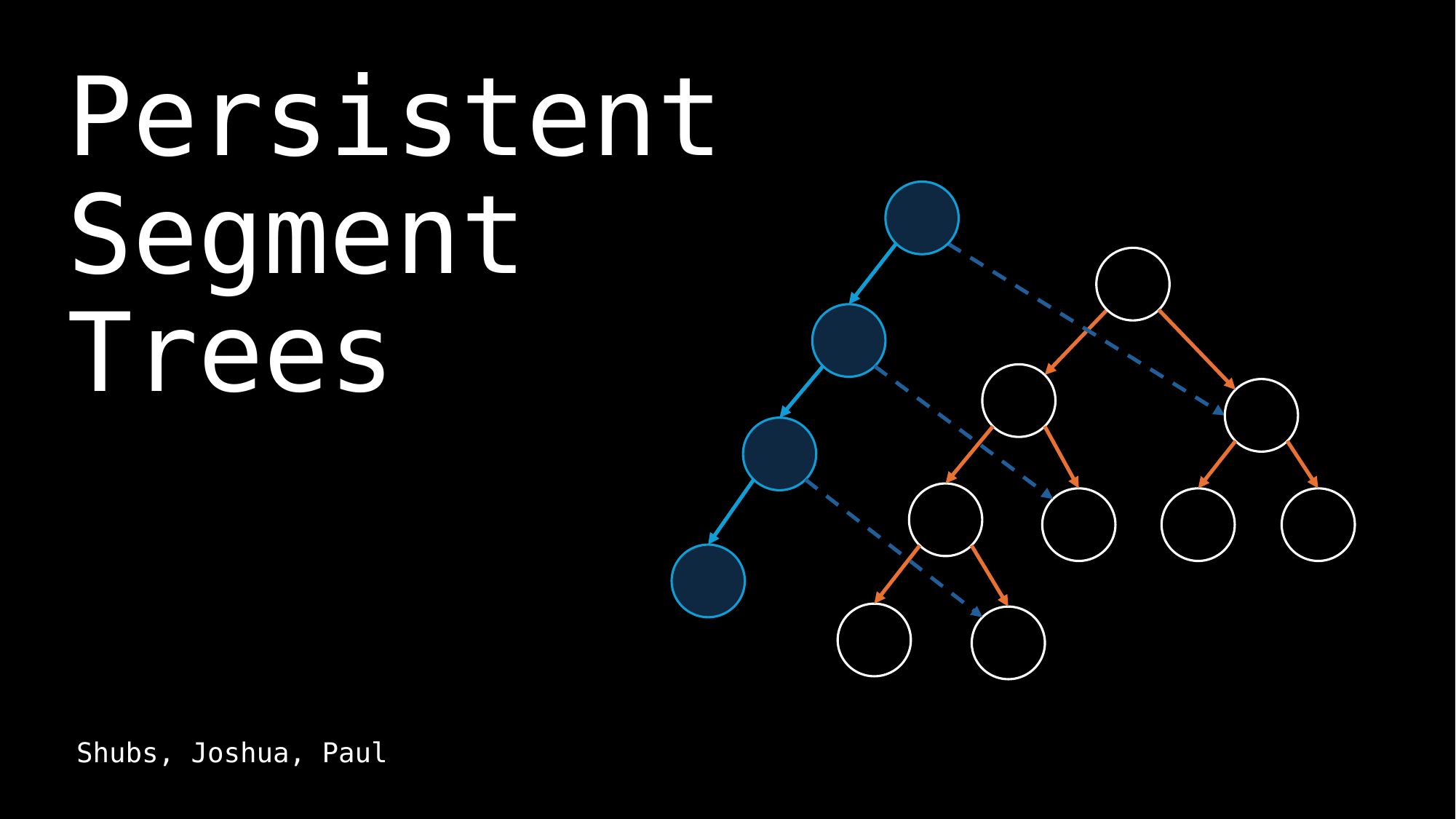

# Persistent Segment Trees

Shubs, Joshua, Paul